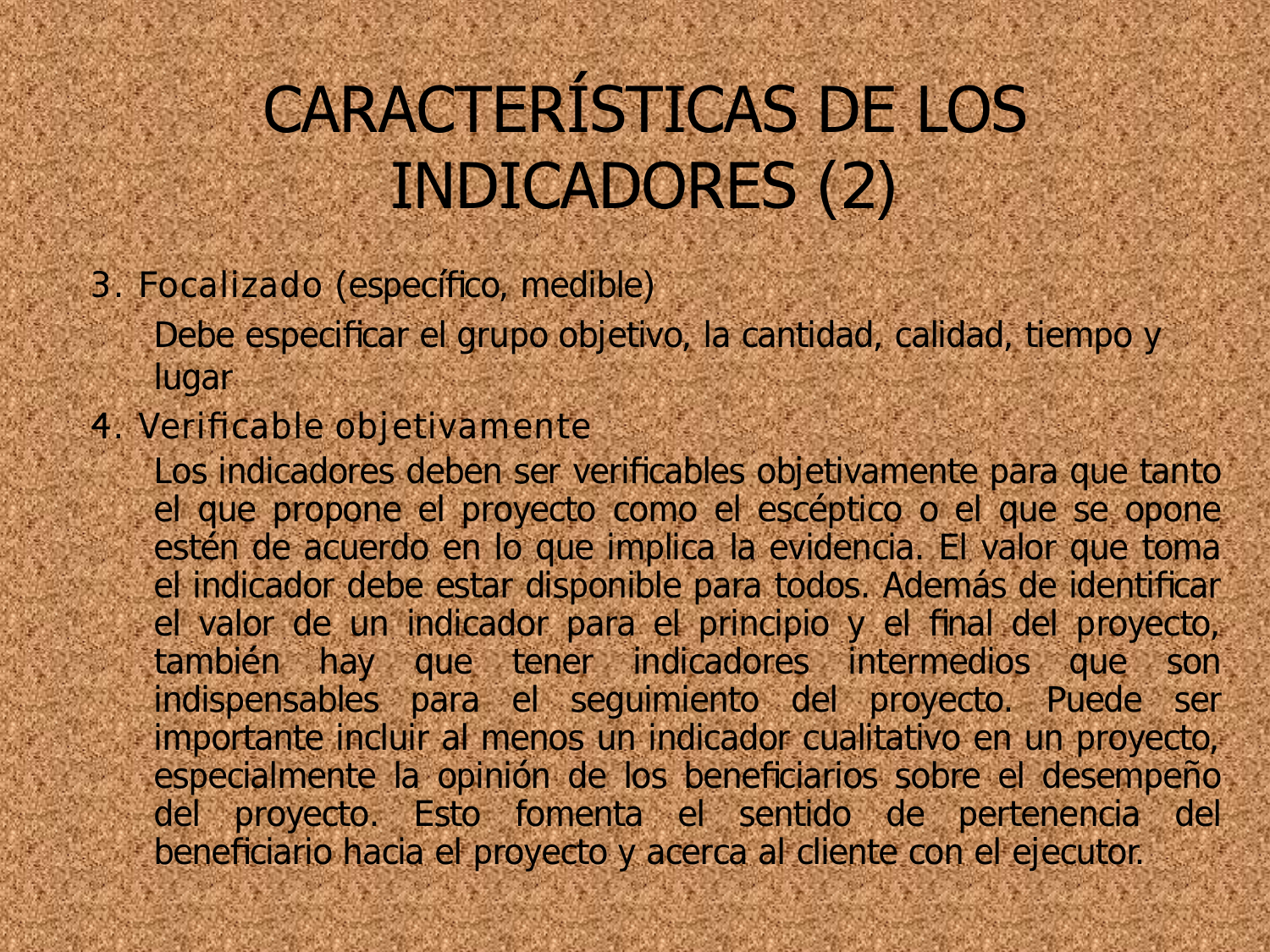

# CARACTERÍSTICAS DE LOS INDICADORES (2)
Focalizado (específico, medible)
Debe especificar el grupo objetivo, la cantidad, calidad, tiempo y lugar
Verificable objetivamente
Los indicadores deben ser verificables objetivamente para que tanto el que propone el proyecto como el escéptico o el que se opone estén de acuerdo en lo que implica la evidencia. El valor que toma el indicador debe estar disponible para todos. Además de identificar el valor de un indicador para el principio y el final del proyecto, también hay que tener indicadores intermedios que son indispensables para el seguimiento del proyecto. Puede ser importante incluir al menos un indicador cualitativo en un proyecto, especialmente la opinión de los beneficiarios sobre el desempeño del proyecto. Esto fomenta el sentido de pertenencia del beneficiario hacia el proyecto y acerca al cliente con el ejecutor.